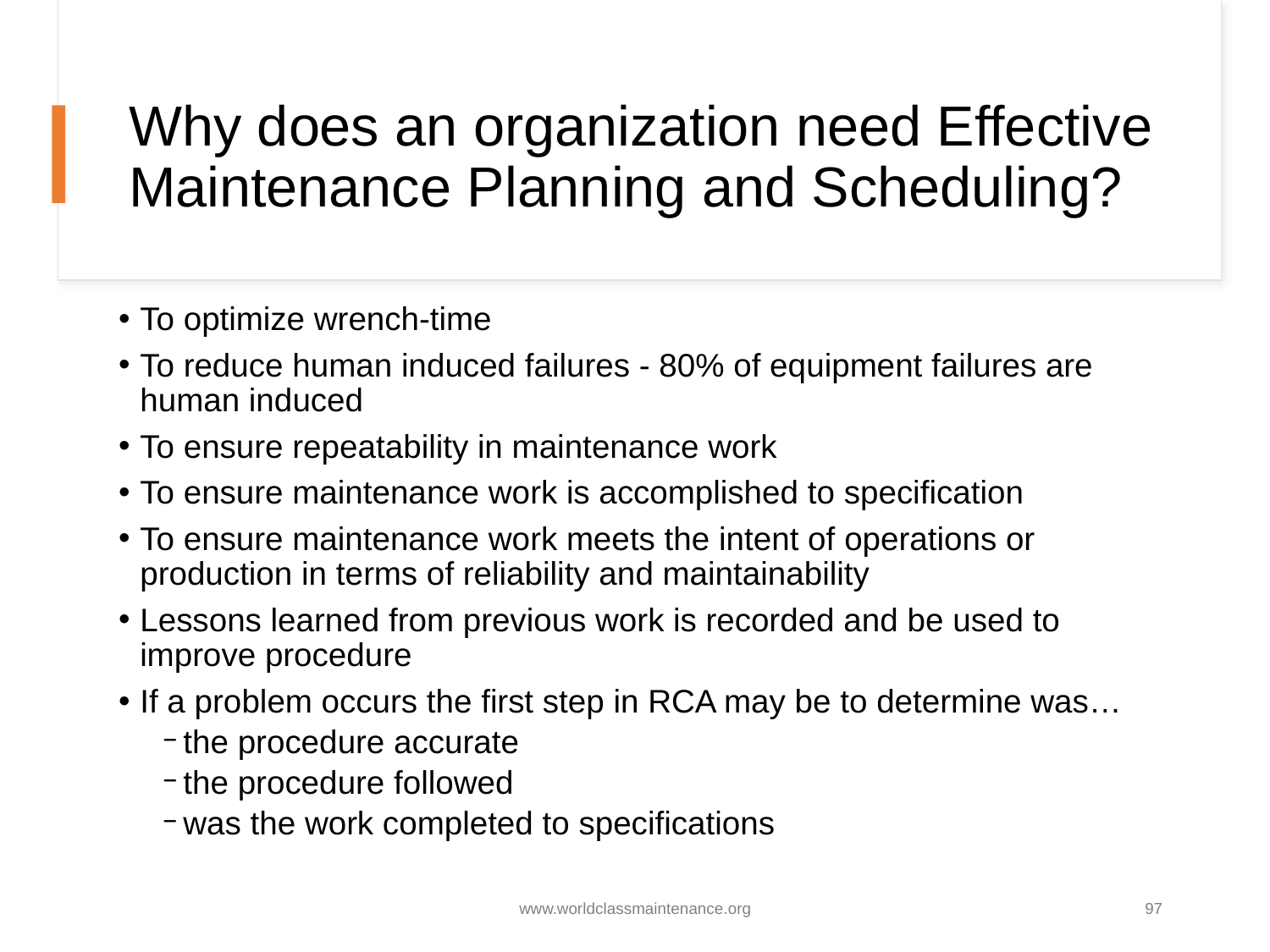

# Why does an organization need Effective Maintenance Planning and Scheduling?

To optimize wrench-time
To reduce human induced failures - 80% of equipment failures are human induced
To ensure repeatability in maintenance work
To ensure maintenance work is accomplished to specification
To ensure maintenance work meets the intent of operations or production in terms of reliability and maintainability
Lessons learned from previous work is recorded and be used to improve procedure
If a problem occurs the first step in RCA may be to determine was…
the procedure accurate
the procedure followed
was the work completed to specifications

www.worldclassmaintenance.org
97